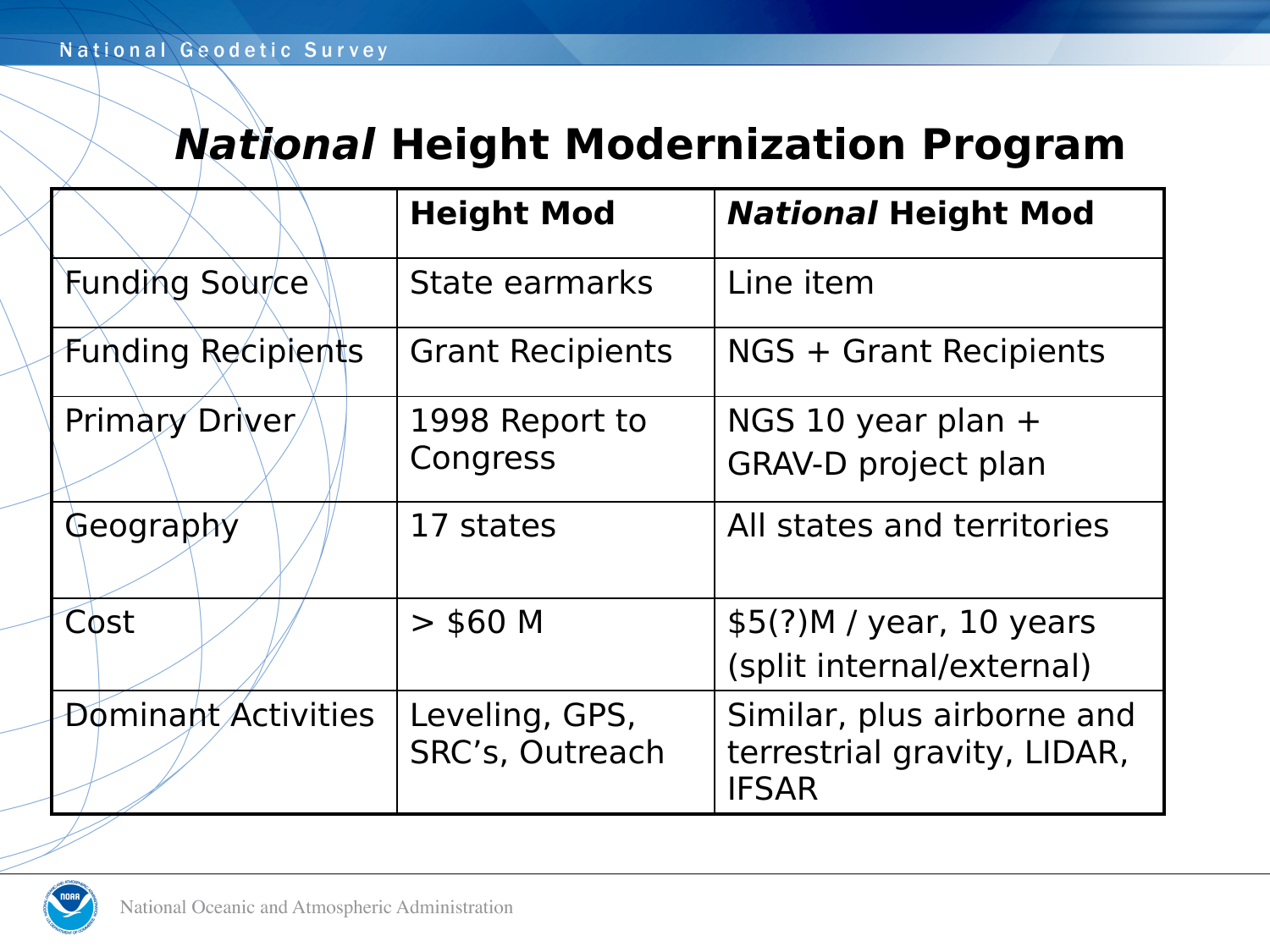

# National Height Modernization Program
|  | Height Mod | National Height Mod |
| --- | --- | --- |
| Funding Source | State earmarks | Line item |
| Funding Recipients | Grant Recipients | NGS + Grant Recipients |
| Primary Driver | 1998 Report to Congress | NGS 10 year plan + GRAV-D project plan |
| Geography | 17 states | All states and territories |
| Cost | > $60 M | $5(?)M / year, 10 years (split internal/external) |
| Dominant Activities | Leveling, GPS, SRC’s, Outreach | Similar, plus airborne and terrestrial gravity, LIDAR, IFSAR |